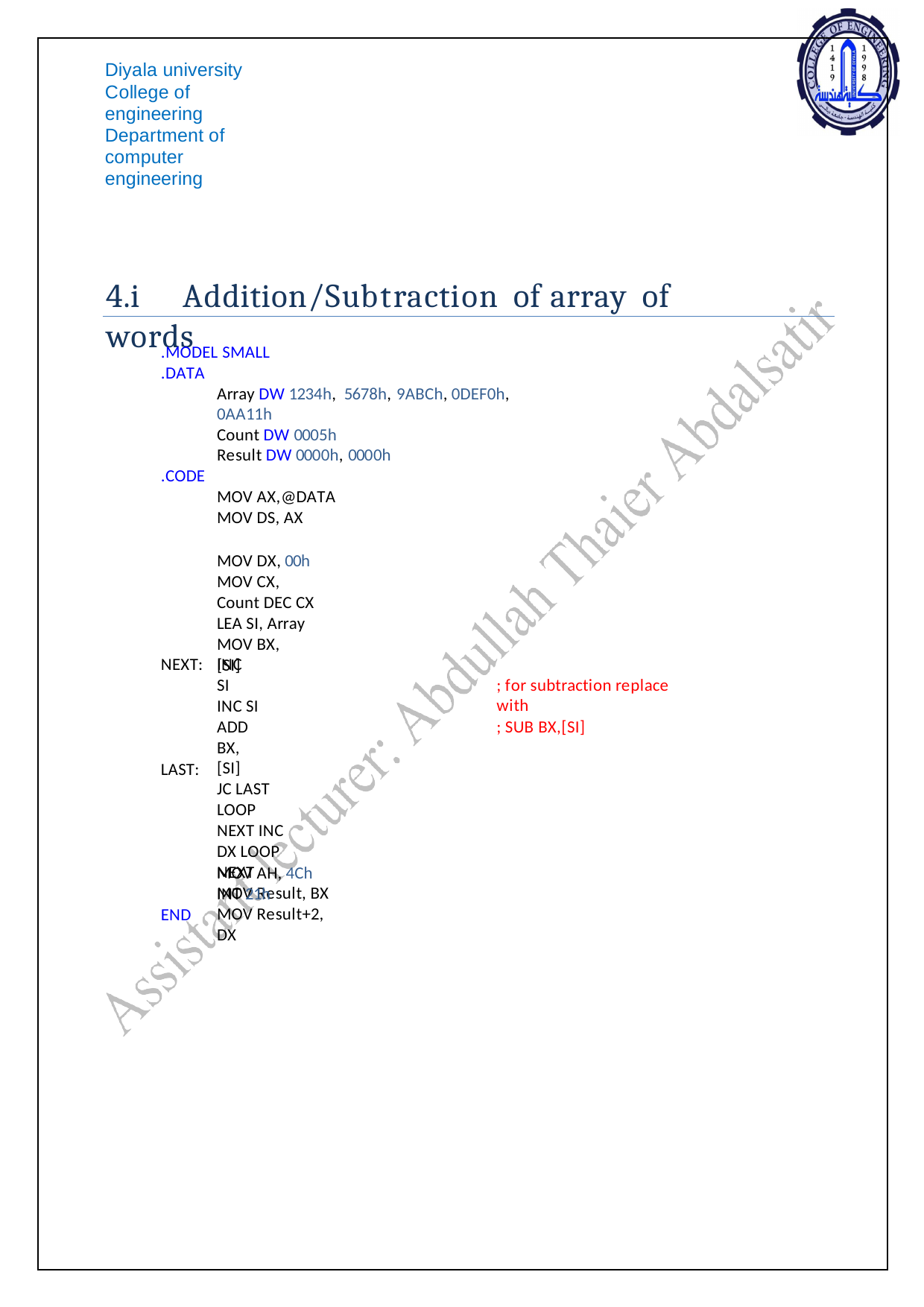

Diyala university College of engineering
Department of computer engineering
4.i	Addition/Subtraction  of array  of words

.MODEL SMALL
.DATA
Array DW 1234h,  5678h, 9ABCh, 0DEF0h, 0AA11h
Count DW 0005h
Result DW 0000h, 0000h
.CODE
MOV AX,@DATA MOV DS, AX

MOV DX, 00h
MOV CX, Count DEC CX
LEA SI, Array MOV BX, [SI]
NEXT:
INC SI INC SI
ADD BX, [SI]
JC LAST LOOP NEXT INC DX LOOP NEXT
MOV Result, BX MOV Result+2, DX
; for subtraction replace with
; SUB BX,[SI]
LAST:
MOV AH, 4Ch INT 21h
END